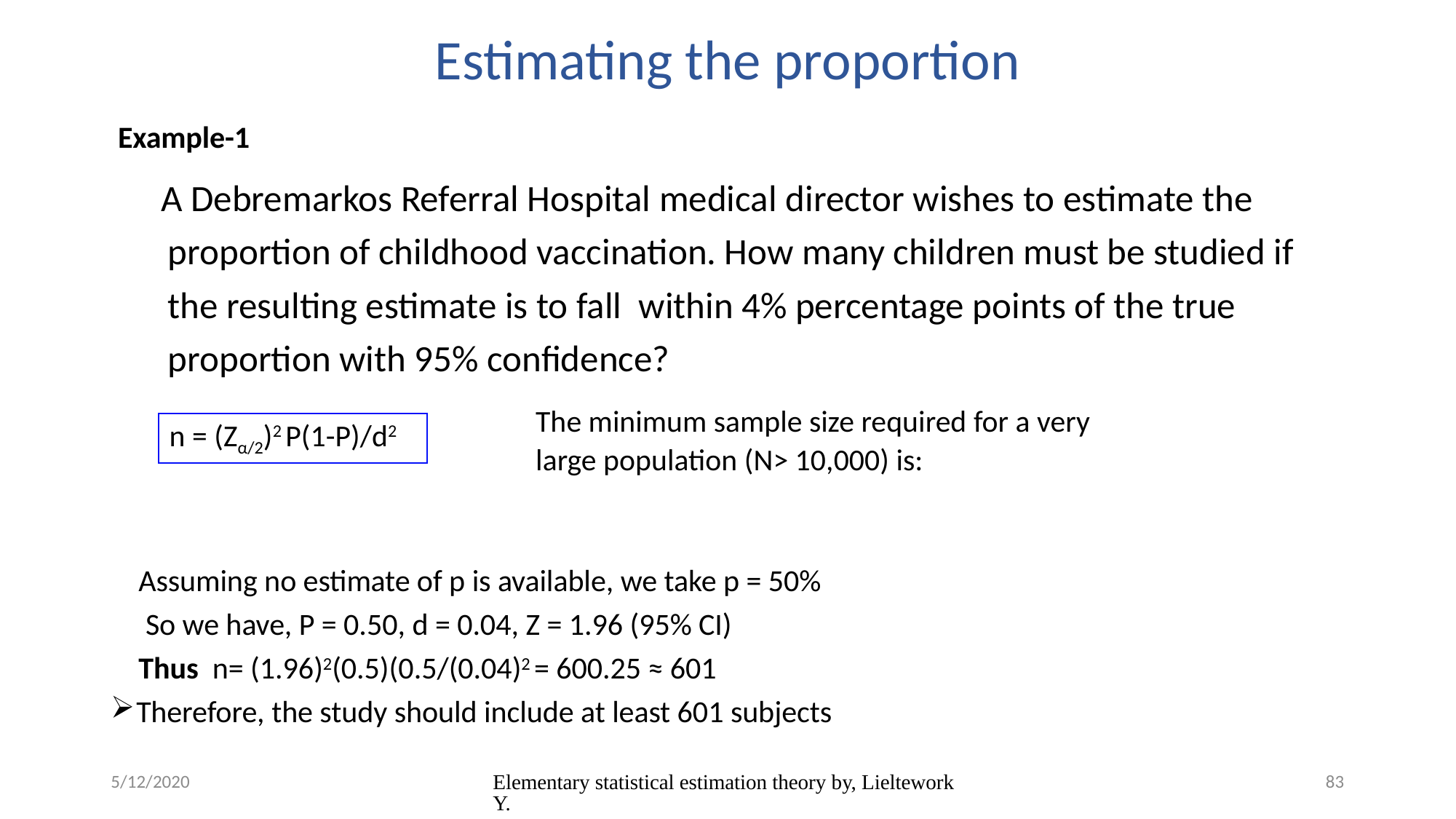

# Estimating the proportion
 Example-1
      A Debremarkos Referral Hospital medical director wishes to estimate the proportion of childhood vaccination. How many children must be studied if the resulting estimate is to fall  within 4% percentage points of the true proportion with 95% confidence?

    Assuming no estimate of p is available, we take p = 50%
     So we have, P = 0.50, d = 0.04, Z = 1.96 (95% CI)
    Thus  n= (1.96)2(0.5)(0.5/(0.04)2 = 600.25 ≈ 601
Therefore, the study should include at least 601 subjects
The minimum sample size required for a very large population (N> 10,000) is:
n = (Zα/2)2 P(1-P)/d2
5/12/2020
Elementary statistical estimation theory by, Lieltework Y.
83